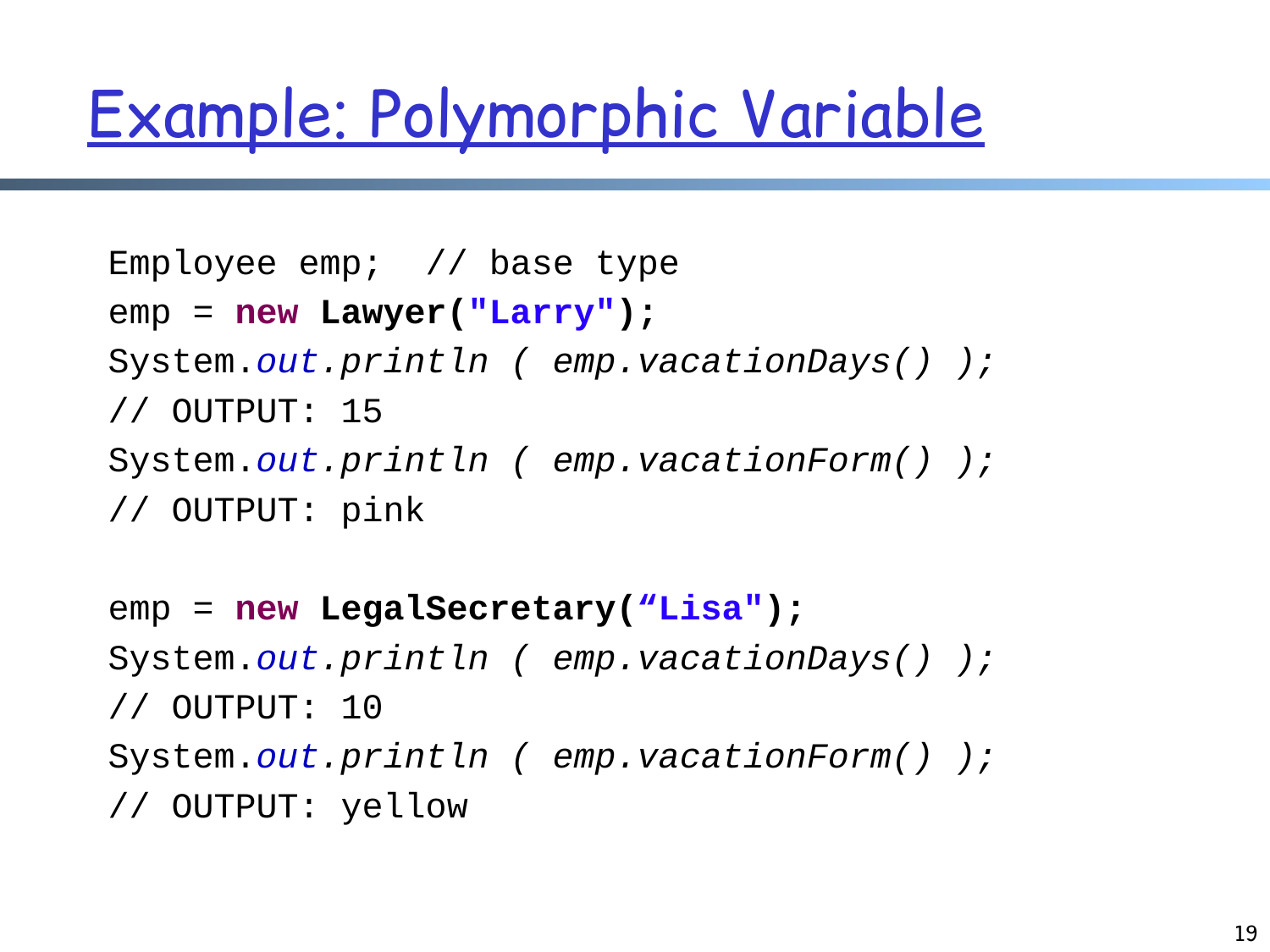

# Example: Polymorphic Variable
Employee emp;  // base type
emp = new Lawyer("Larry");
System.out.println ( emp.vacationDays() );
// OUTPUT: 15
System.out.println ( emp.vacationForm() );
// OUTPUT: pink

emp = new LegalSecretary(“Lisa");
System.out.println ( emp.vacationDays() );
// OUTPUT: 10
System.out.println ( emp.vacationForm() );
// OUTPUT: yellow
19